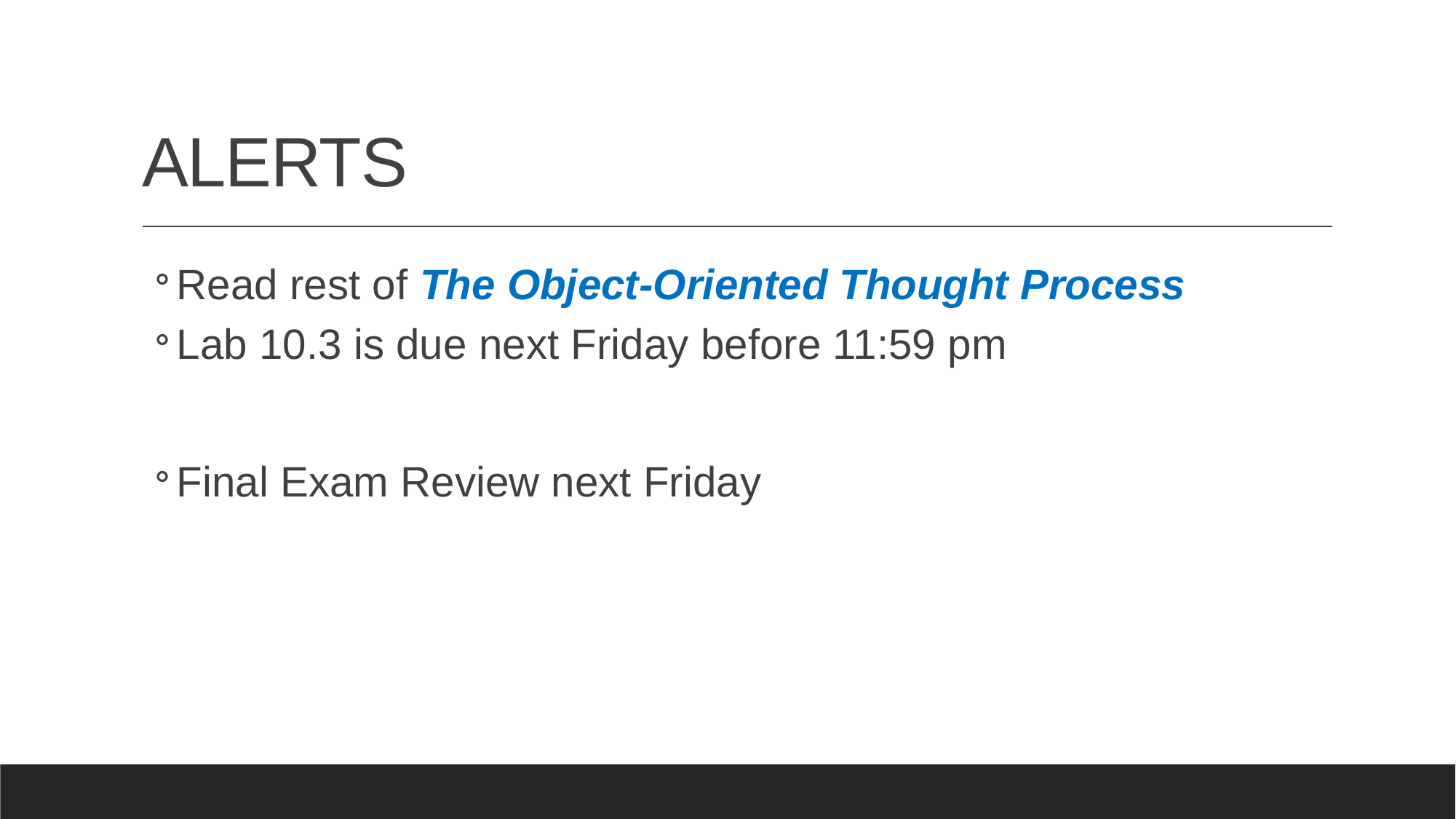

# ALERTS
Read rest of The Object-Oriented Thought Process
Lab 10.3 is due next Friday before 11:59 pm

Final Exam Review next Friday